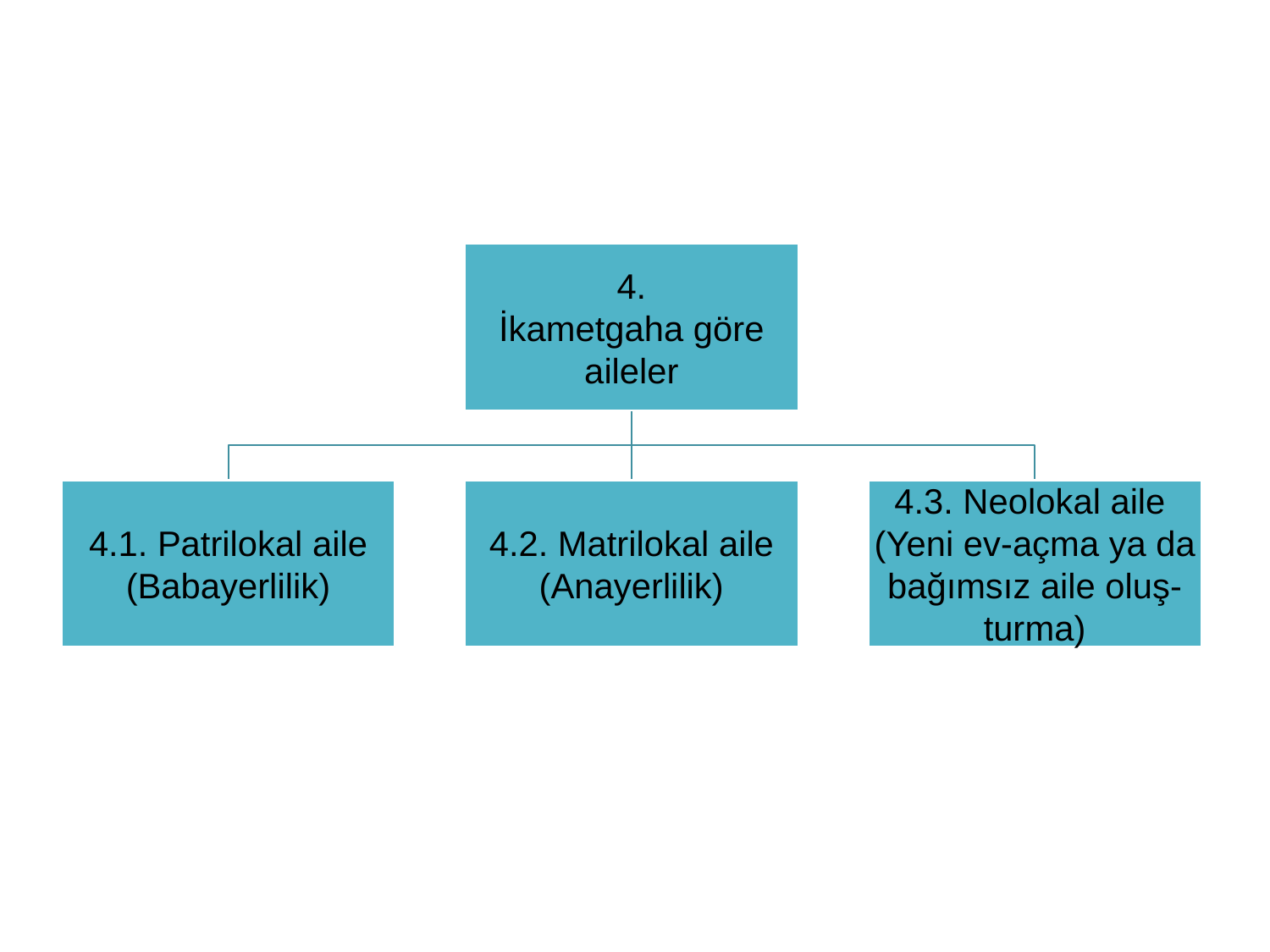

4.
İkametgaha göre
aileler
4.1. Patrilokal aile
(Babayerlilik)
4.2. Matrilokal aile
(Anayerlilik)
4.3. Neolokal aile
(Yeni ev-açma ya da
bağımsız aile oluş-
turma)